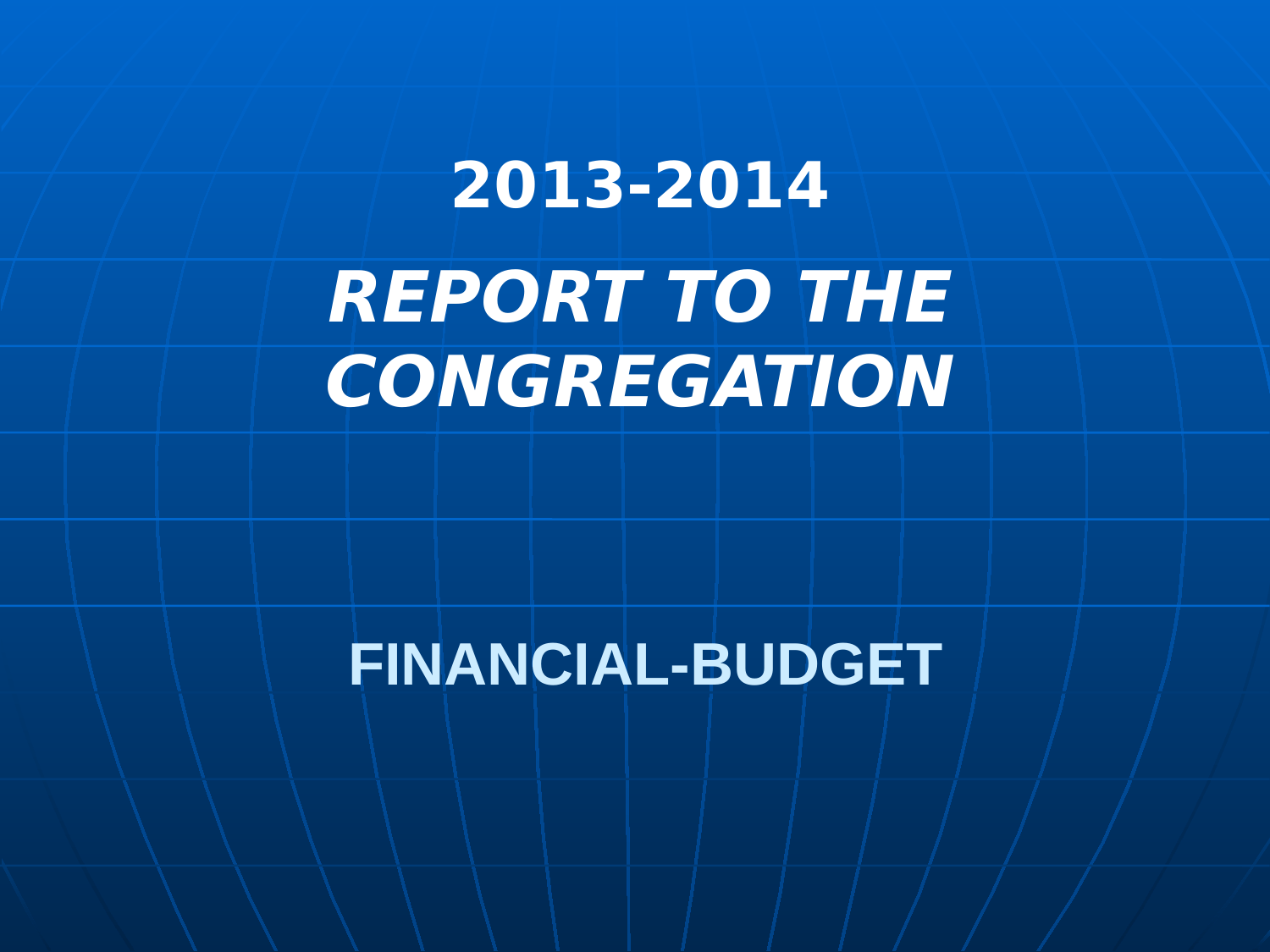

2013-2014
REPORT TO THE CONGREGATION
# FINANCIAL-BUDGET